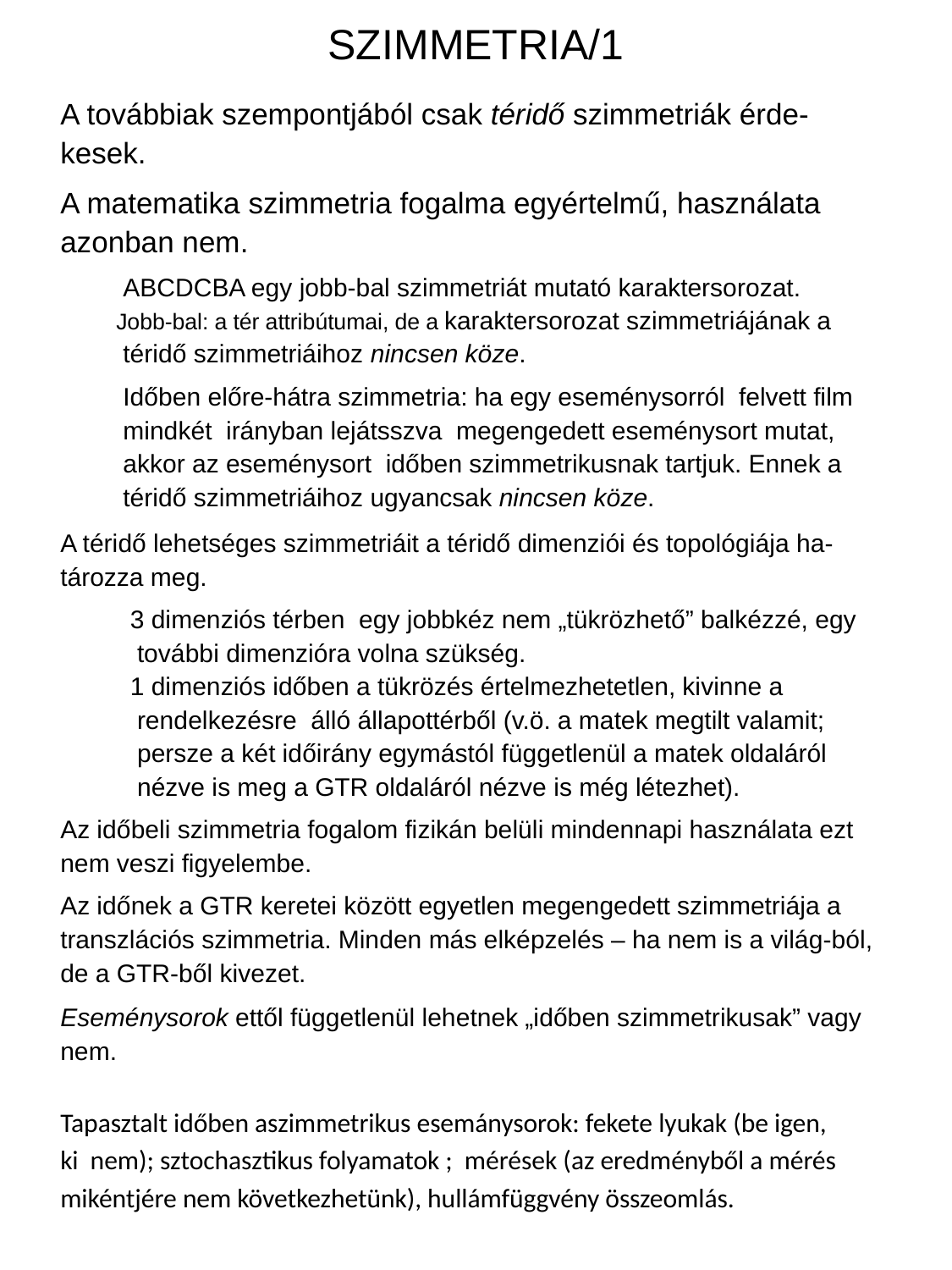

# SZIMMETRIA/1
A továbbiak szempontjából csak téridő szimmetriák érde-
kesek.

A matematika szimmetria fogalma egyértelmű, használata
azonban nem.

         ABCDCBA egy jobb-bal szimmetriát mutató karaktersorozat.
        Jobb-bal: a tér attribútumai, de a karaktersorozat szimmetriájának a
         téridő szimmetriáihoz nincsen köze.

         Időben előre-hátra szimmetria: ha egy eseménysorról  felvett film
         mindkét  irányban lejátsszva  megengedett eseménysort mutat,
         akkor az eseménysort  időben szimmetrikusnak tartjuk. Ennek a
         téridő szimmetriáihoz ugyancsak nincsen köze.

A téridő lehetséges szimmetriáit a téridő dimenziói és topológiája ha-tározza meg.

          3 dimenziós térben  egy jobbkéz nem „tükrözhető” balkézzé, egy
           további dimenzióra volna szükség.
          1 dimenziós időben a tükrözés értelmezhetetlen, kivinne a
           rendelkezésre  álló állapottérből (v.ö. a matek megtilt valamit;
           persze a két időirány egymástól függetlenül a matek oldaláról
           nézve is meg a GTR oldaláról nézve is még létezhet).

Az időbeli szimmetria fogalom fizikán belüli mindennapi használata ezt
nem veszi figyelembe.

Az időnek a GTR keretei között egyetlen megengedett szimmetriája a transzlációs szimmetria. Minden más elképzelés – ha nem is a világ-ból, de a GTR-ből kivezet.

Eseménysorok ettől függetlenül lehetnek „időben szimmetrikusak” vagy nem.

Tapasztalt időben aszimmetrikus esemánysorok: fekete lyukak (be igen,
ki  nem); sztochasztikus folyamatok ;  mérések (az eredményből a mérés
mikéntjére nem következhetünk), hullámfüggvény összeomlás.